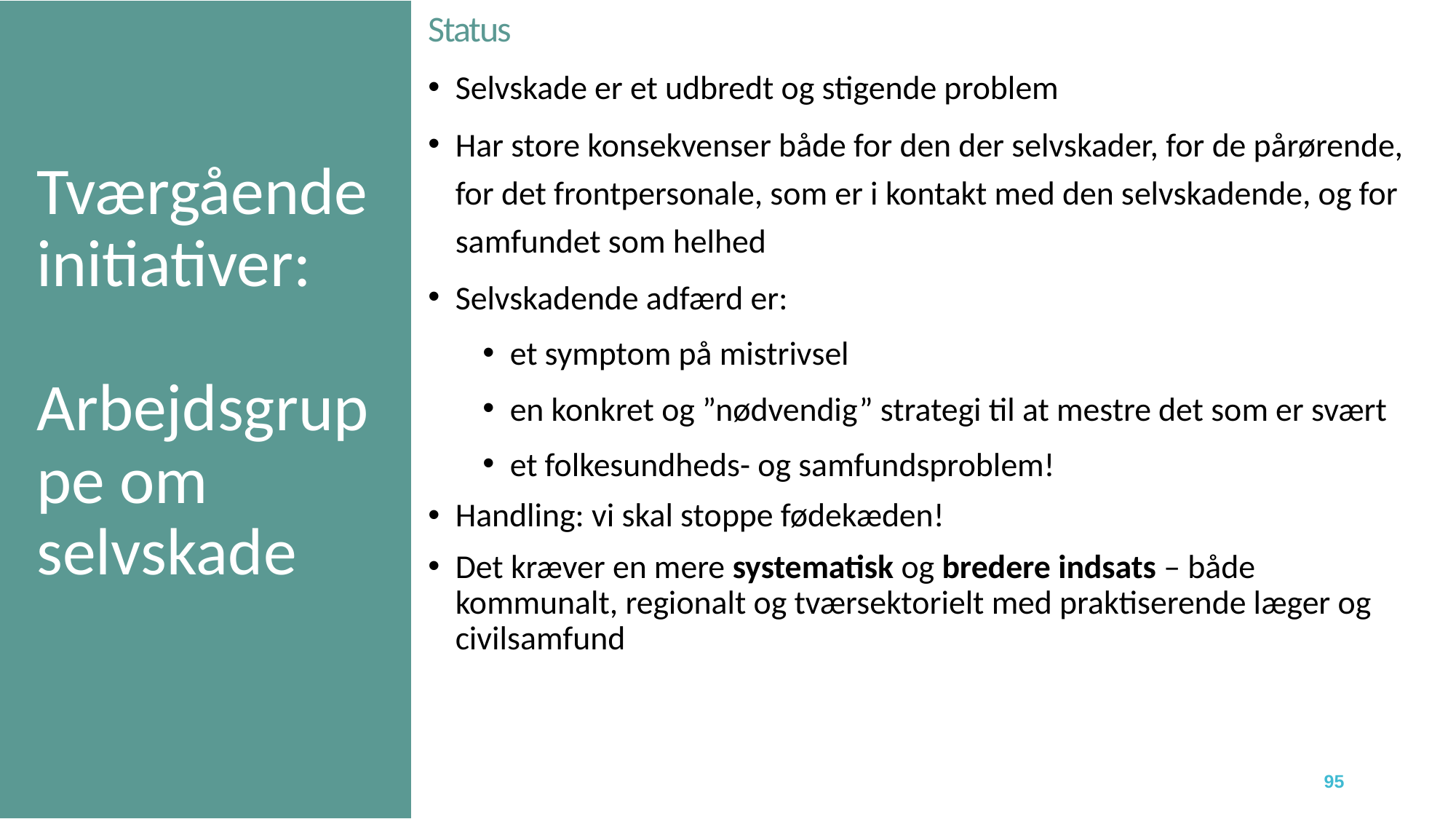

Status
Selvskade er et udbredt og stigende problem
Har store konsekvenser både for den der selvskader, for de pårørende, for det frontpersonale, som er i kontakt med den selvskadende, og for samfundet som helhed
Selvskadende adfærd er:
et symptom på mistrivsel
en konkret og ”nødvendig” strategi til at mestre det som er svært
et folkesundheds- og samfundsproblem!
Handling: vi skal stoppe fødekæden!
Det kræver en mere systematisk og bredere indsats – både kommunalt, regionalt og tværsektorielt med praktiserende læger og civilsamfund
# Tværgående initiativer: Arbejdsgruppe om selvskade

95